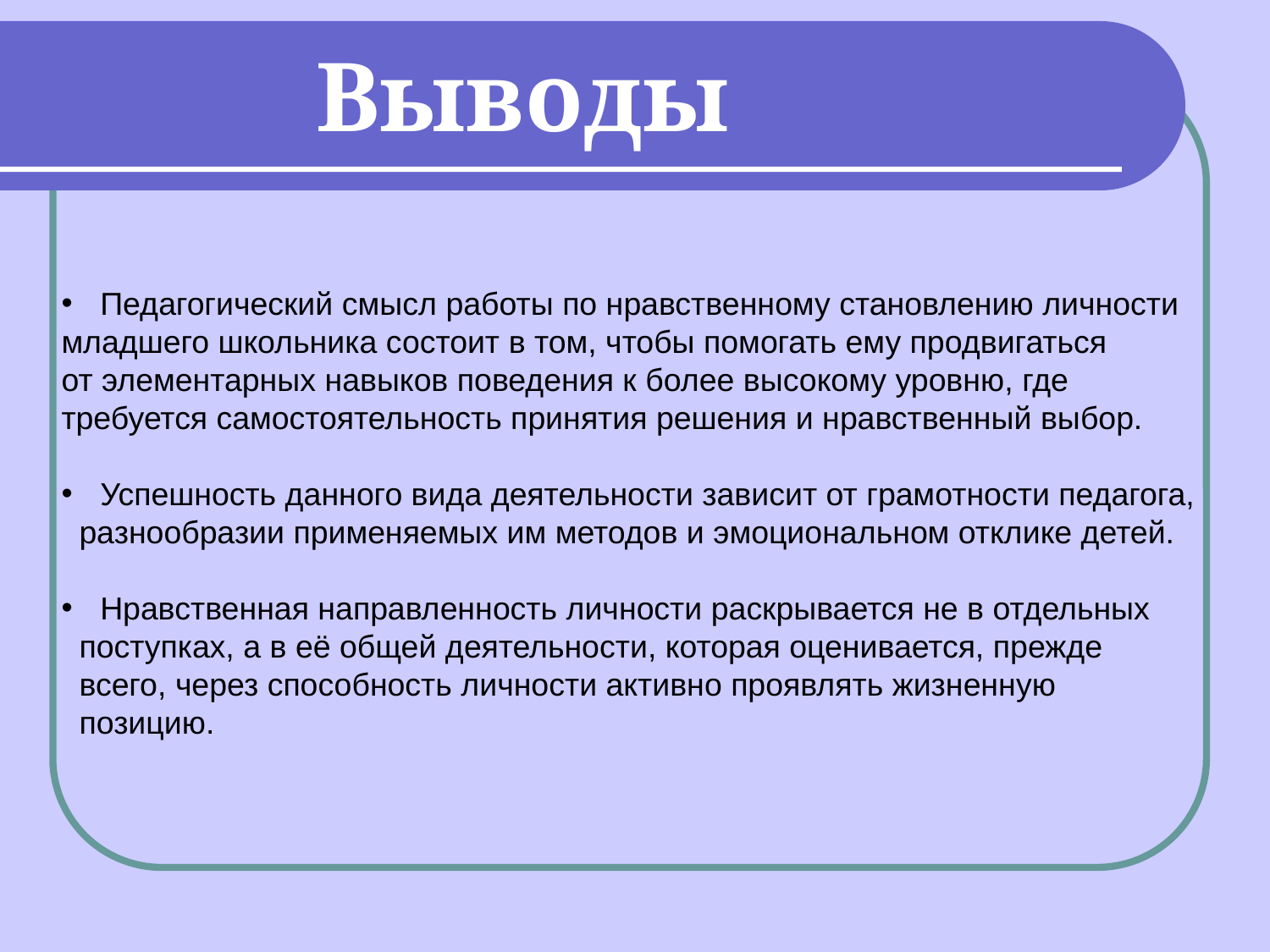

Выводы
 Педагогический смысл работы по нравственному становлению личности
младшего школьника состоит в том, чтобы помогать ему продвигаться
от элементарных навыков поведения к более высокому уровню, где
требуется самостоятельность принятия решения и нравственный выбор.

 Успешность данного вида деятельности зависит от грамотности педагога,
  разнообразии применяемых им методов и эмоциональном отклике детей.

 Нравственная направленность личности раскрывается не в отдельных
  поступках, а в её общей деятельности, которая оценивается, прежде
  всего, через способность личности активно проявлять жизненную
  позицию.